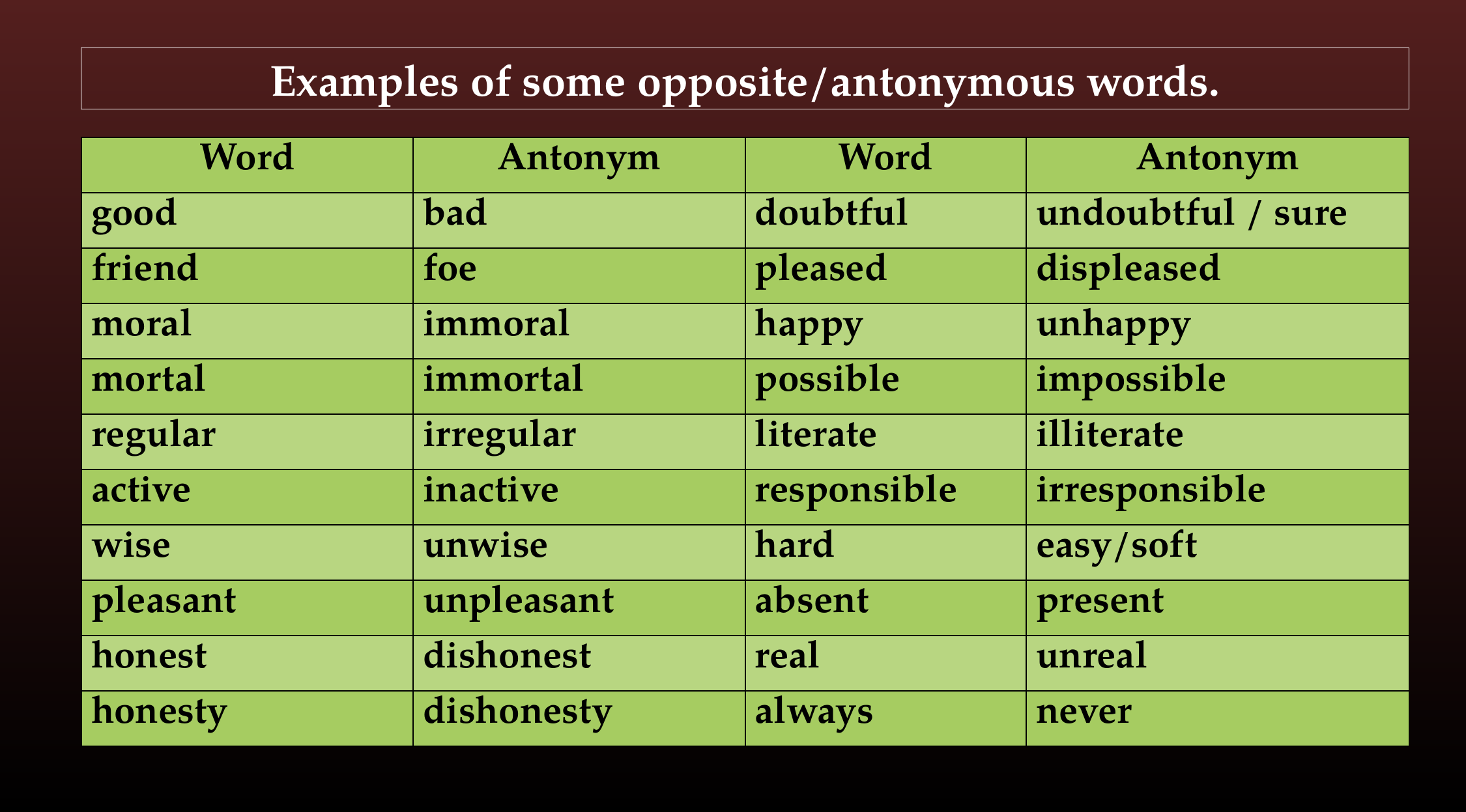

Examples of some opposite/antonymous words.
| Word | Antonym | Word | Antonym |
| --- | --- | --- | --- |
| good | bad | doubtful | undoubtful / sure |
| friend | foe | pleased | displeased |
| moral | immoral | happy | unhappy |
| mortal | immortal | possible | impossible |
| regular | irregular | literate | illiterate |
| active | inactive | responsible | irresponsible |
| wise | unwise | hard | easy/soft |
| pleasant | unpleasant | absent | present |
| honest | dishonest | real | unreal |
| honesty | dishonesty | always | never |